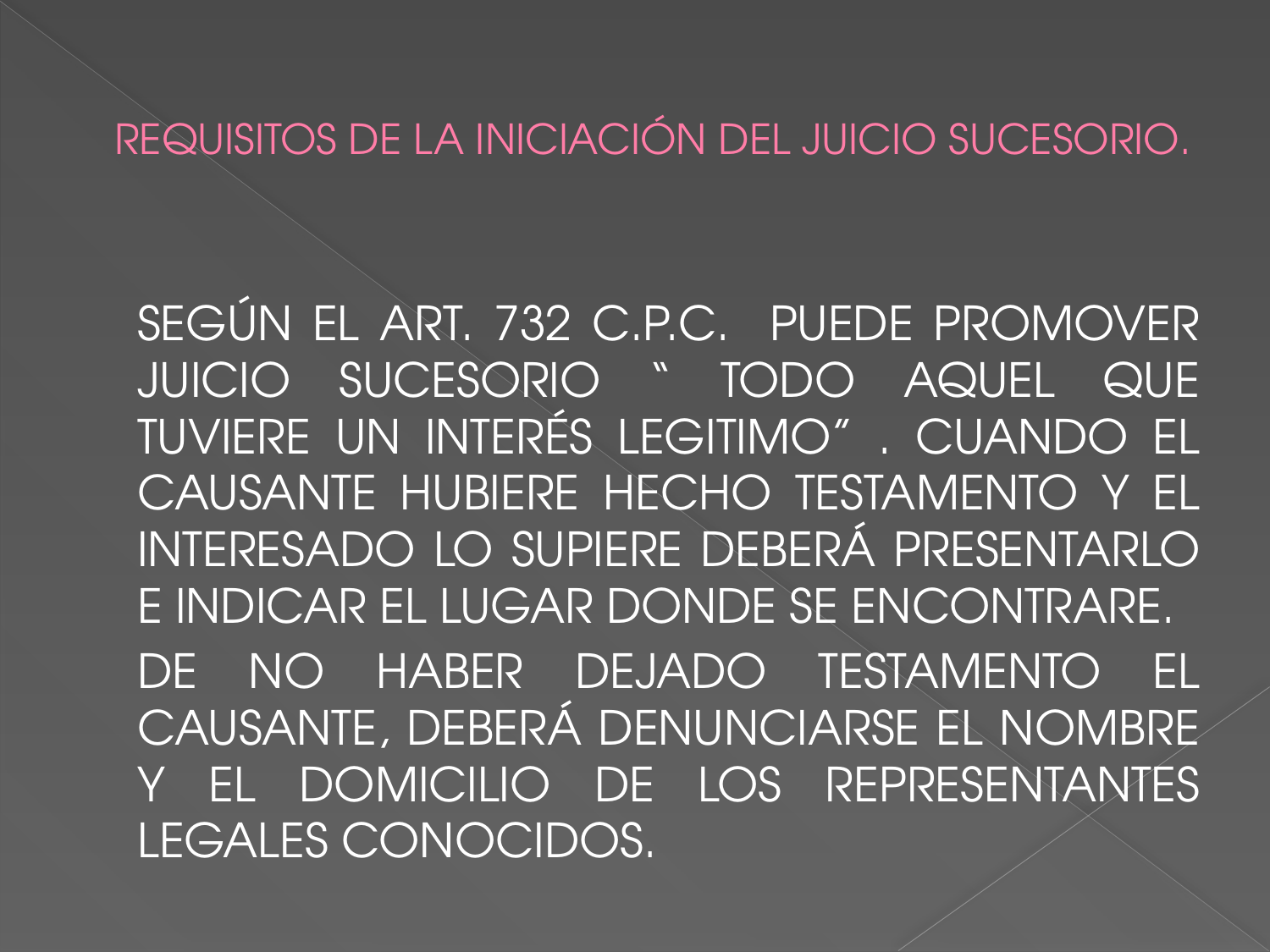

# Requisitos de la iniciación del juicio sucesorio.
		Según el art. 732 C.P.C.  puede promover juicio sucesorio “ todo aquel que tuviere un interés legitimo” . Cuando el causante hubiere hecho testamento y el interesado lo supiere deberá presentarlo e indicar el lugar donde se encontrare.
		De no haber dejado testamento el causante, deberá denunciarse el nombre y el domicilio de los representantes legales conocidos.